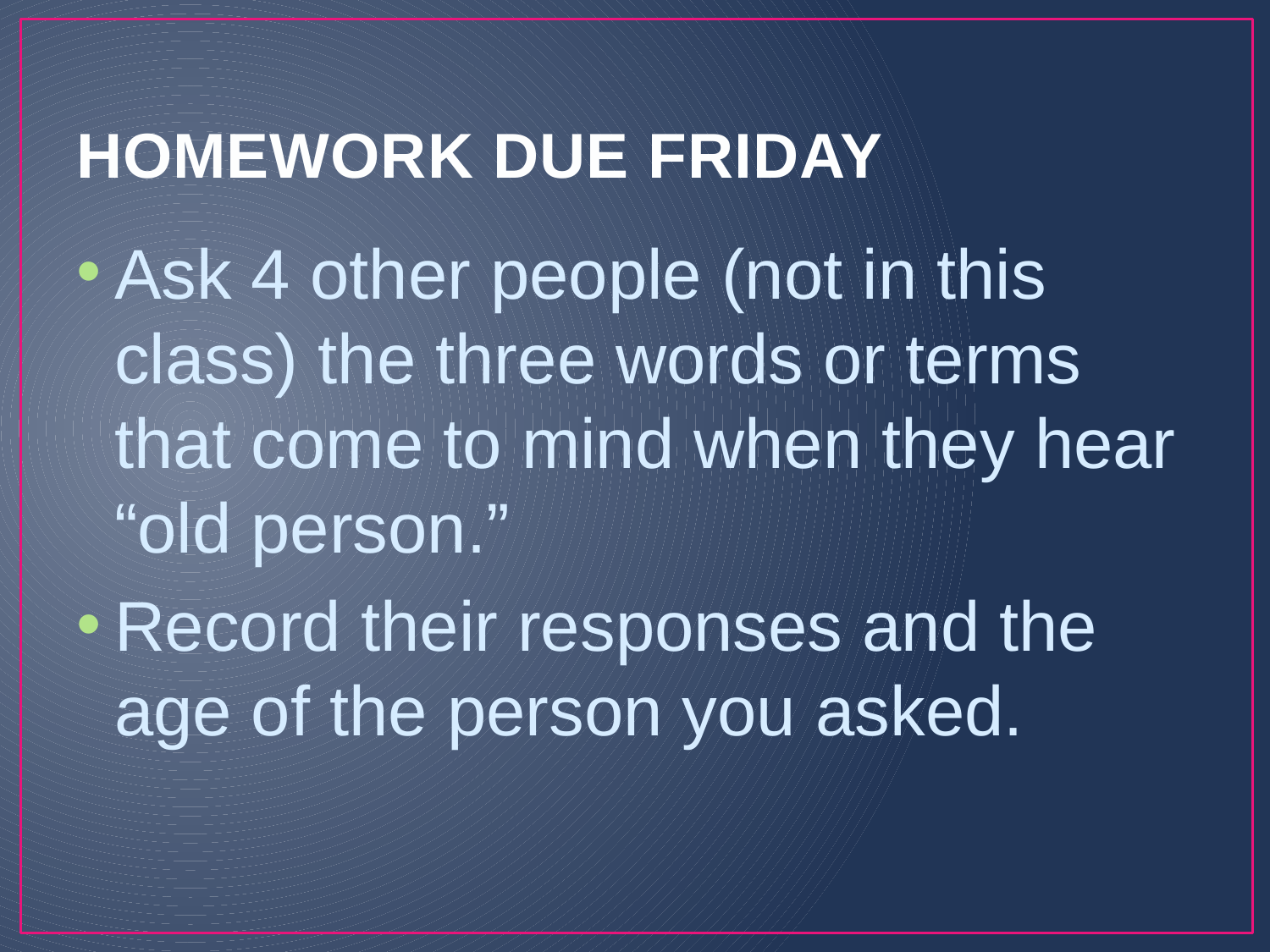

# HOMEWORK DUE FRIDAY
Ask 4 other people (not in this class) the three words or terms that come to mind when they hear “old person.”
Record their responses and the age of the person you asked.